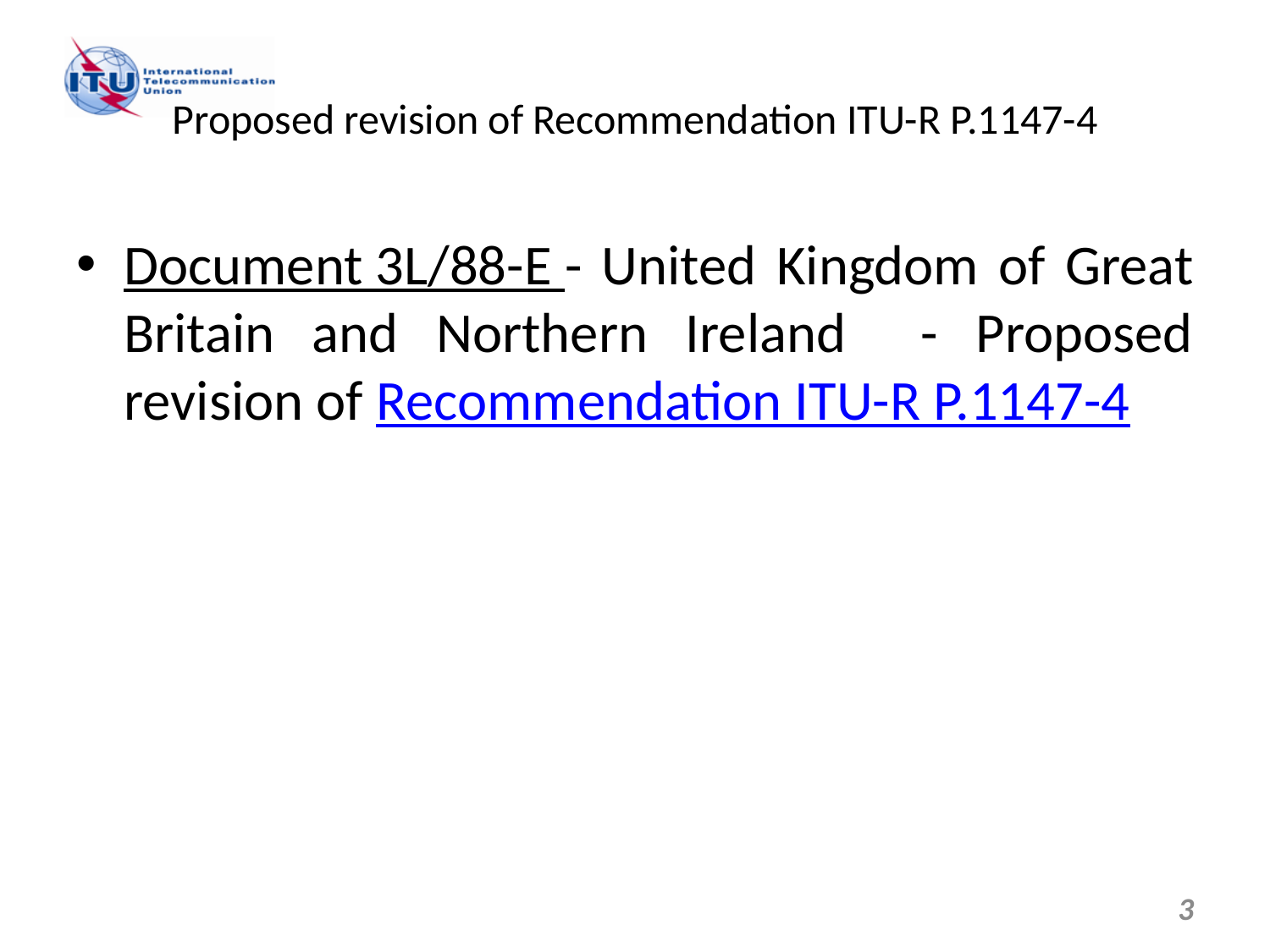

# Proposed revision of Recommendation ITU-R P.1147-4
Document 3L/88-E - United Kingdom of Great Britain and Northern Ireland  - Proposed revision of Recommendation ITU-R P.1147-4
3